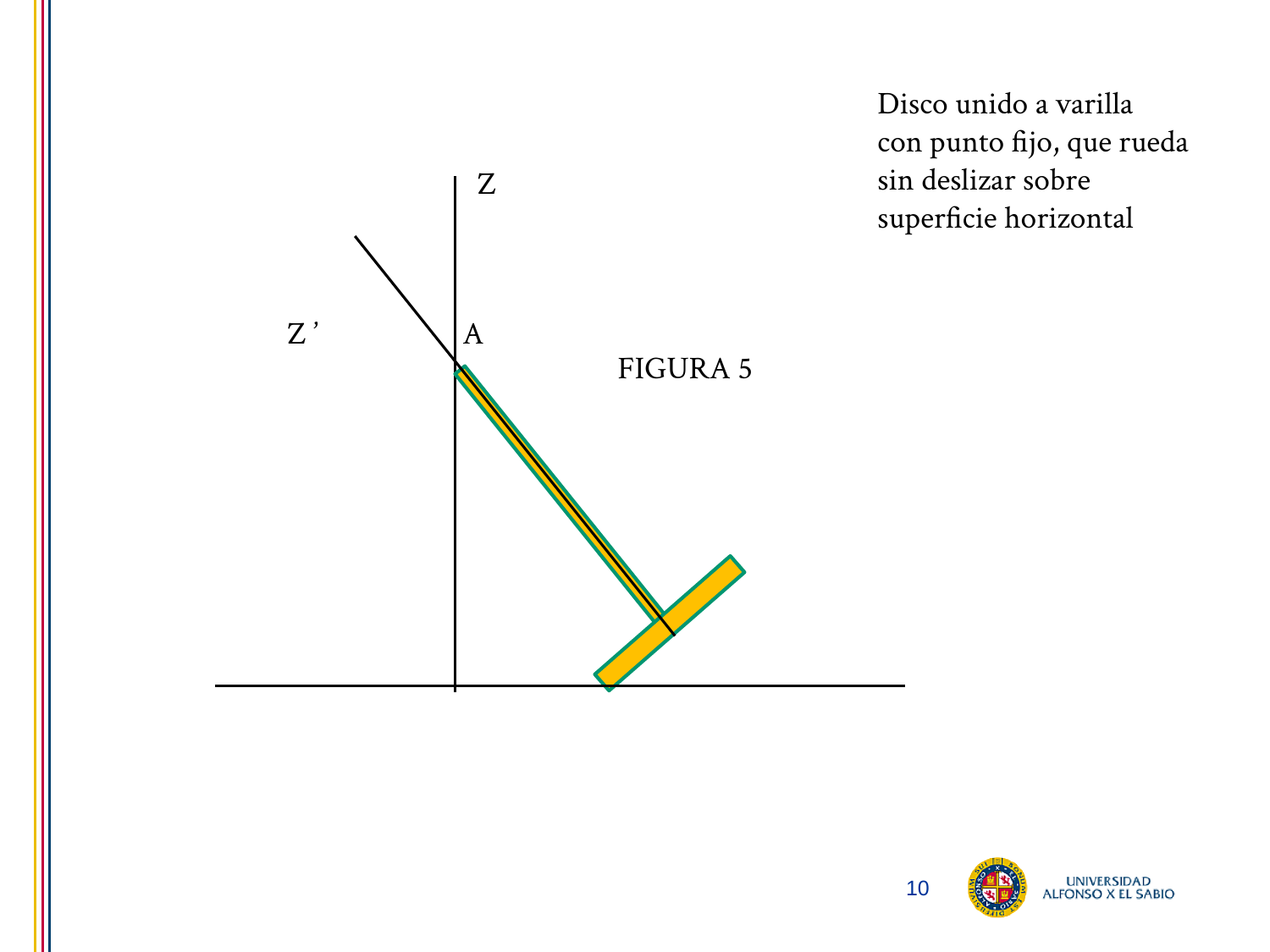

Disco unido a varilla  con punto fijo, que rueda sin deslizar sobre superficie horizontal
Z
Z ’
A
FIGURA 5